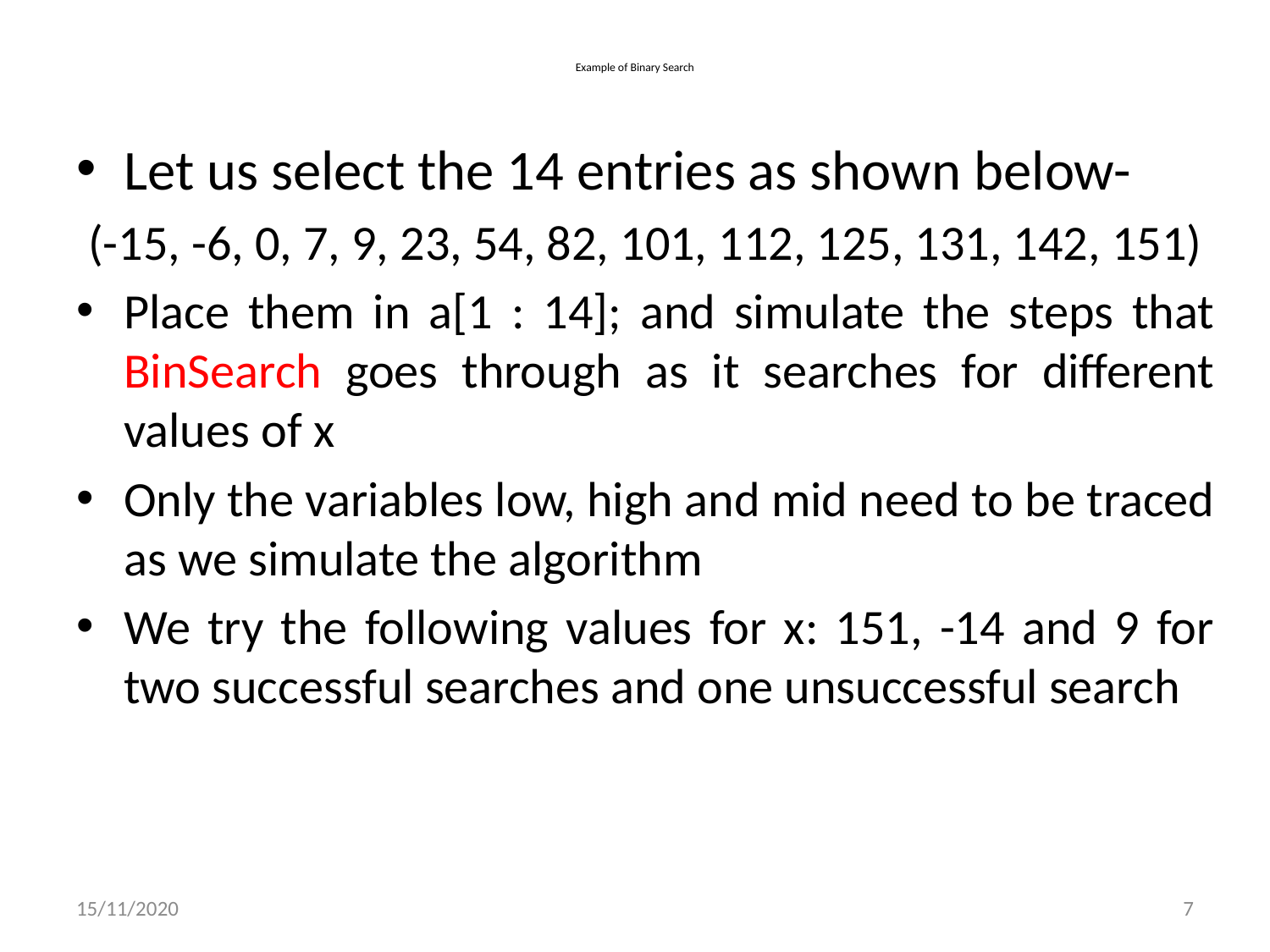

# Example of Binary Search
Let us select the 14 entries as shown below-
(-15, -6, 0, 7, 9, 23, 54, 82, 101, 112, 125, 131, 142, 151)
Place them in a[1 : 14]; and simulate the steps that BinSearch goes through as it searches for different values of x
Only the variables low, high and mid need to be traced as we simulate the algorithm
We try the following values for x: 151, -14 and 9 for two successful searches and one unsuccessful search

15/11/2020
7